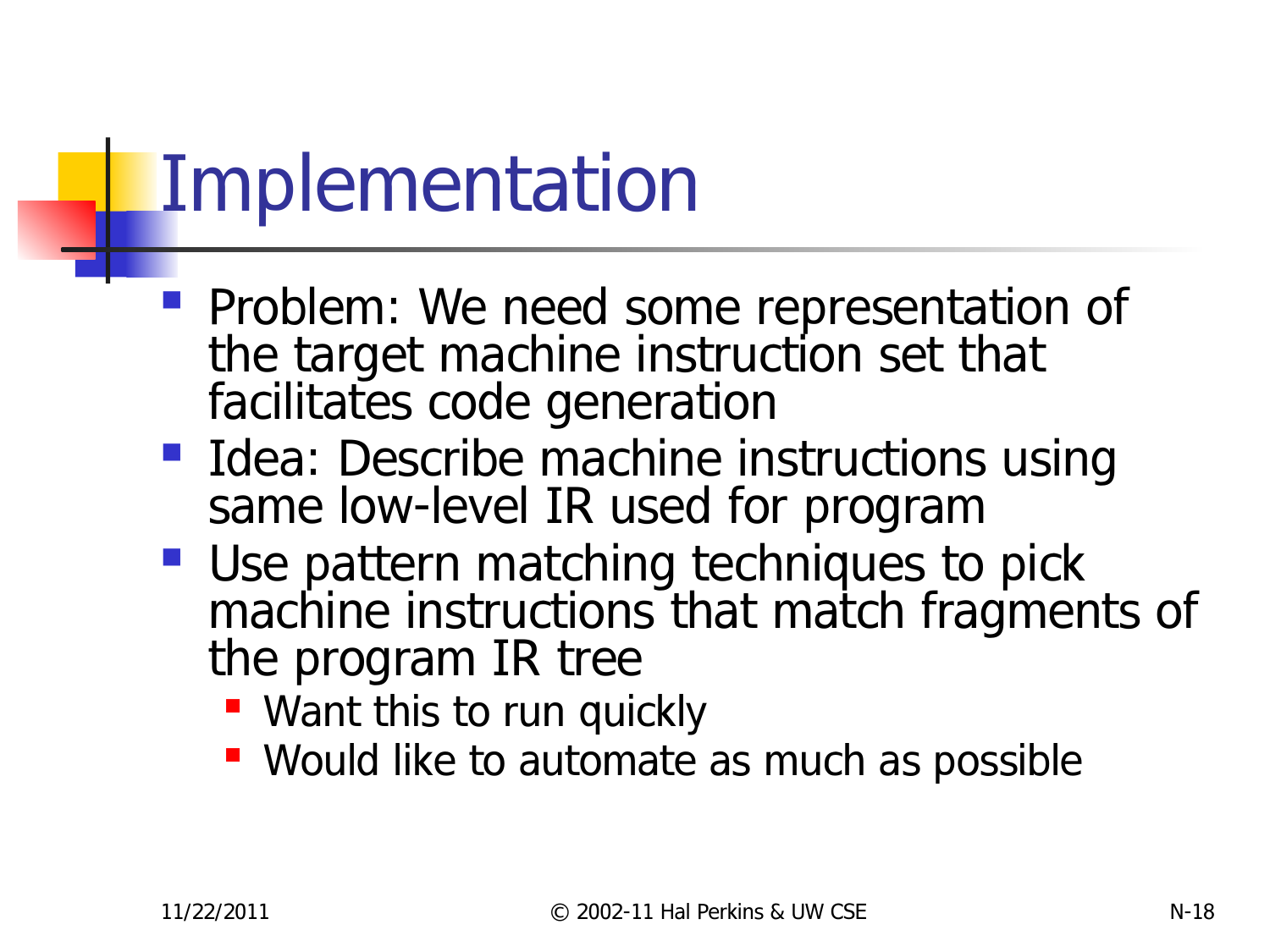

# Implementation
Problem: We need some representation of the target machine instruction set that facilitates code generation
Idea: Describe machine instructions using same low-level IR used for program
Use pattern matching techniques to pick machine instructions that match fragments of the program IR tree
Want this to run quickly
Would like to automate as much as possible
11/22/2011
© 2002-11 Hal Perkins & UW CSE
N-18